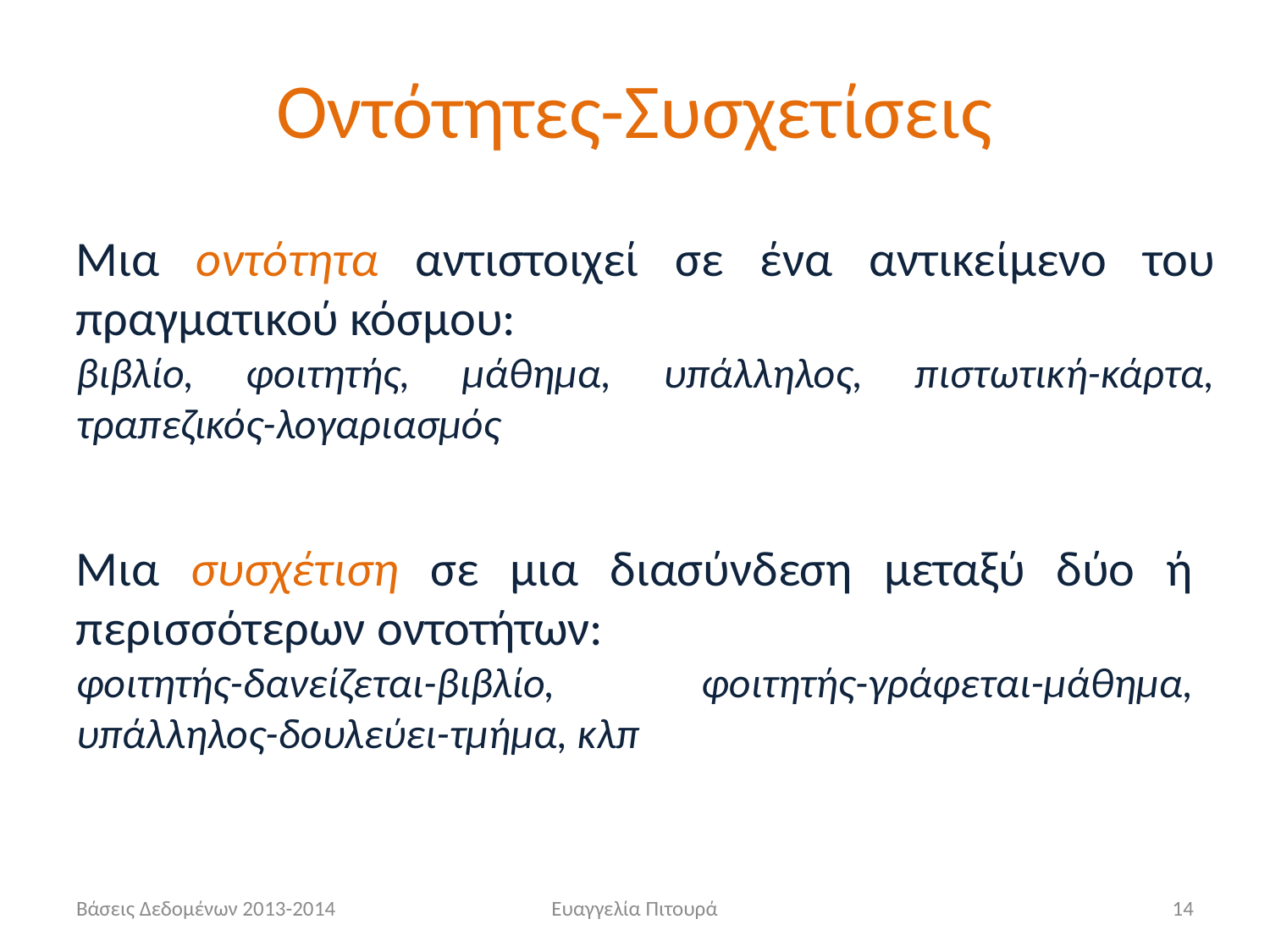

Οντότητες-Συσχετίσεις
Μια οντότητα αντιστοιχεί σε ένα αντικείμενο του πραγματικού κόσμου:
βιβλίο, φοιτητής, μάθημα, υπάλληλος, πιστωτική-κάρτα, τραπεζικός-λογαριασμός
Μια συσχέτιση σε μια διασύνδεση μεταξύ δύο ή περισσότερων οντοτήτων:
φοιτητής-δανείζεται-βιβλίο, φοιτητής-γράφεται-μάθημα, υπάλληλος-δουλεύει-τμήμα, κλπ
Βάσεις Δεδομένων 2013-2014
Ευαγγελία Πιτουρά
14